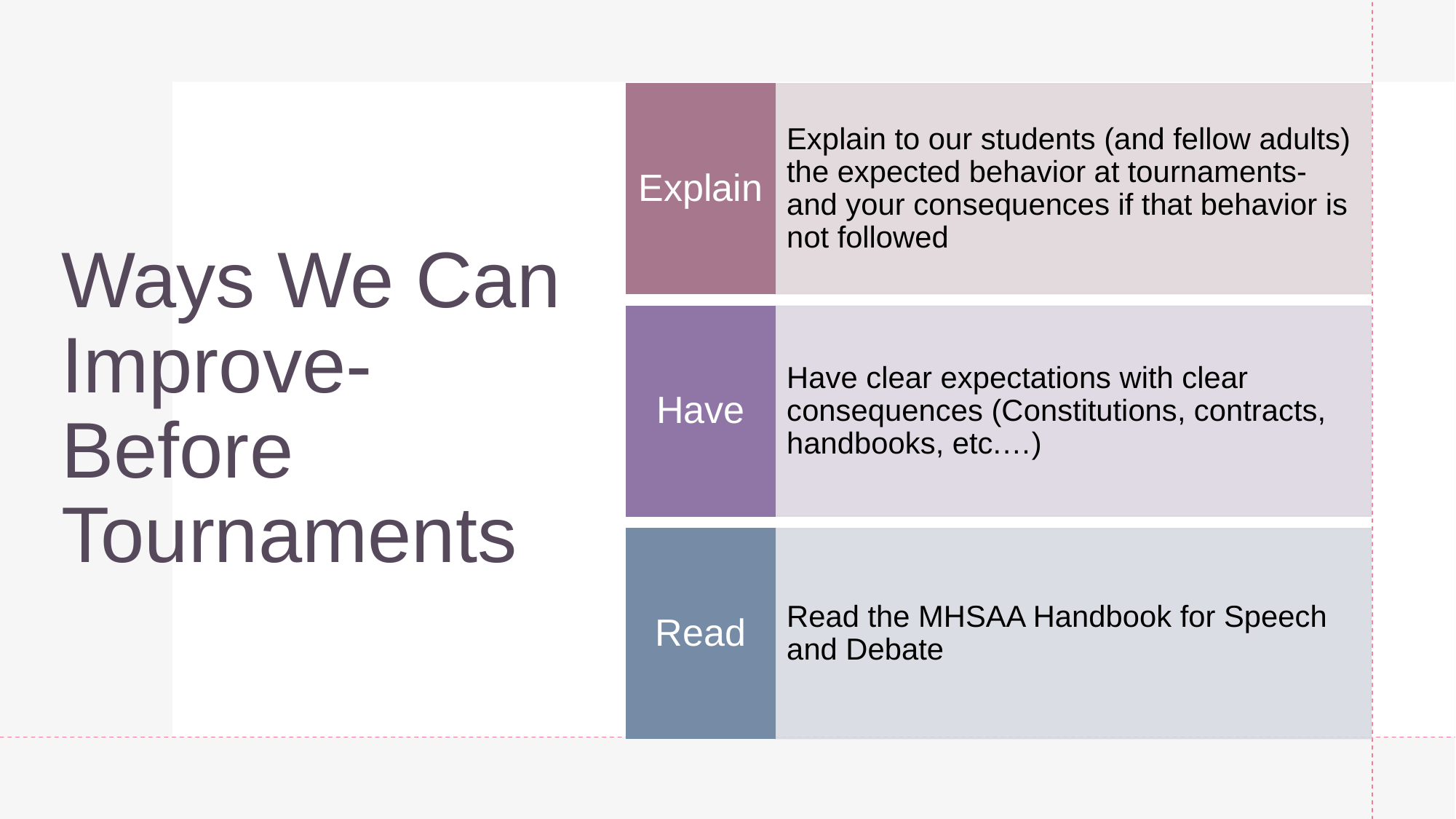

Explain to our students (and fellow adults) the expected behavior at tournaments- and your consequences if that behavior is not followed
Explain
Have clear expectations with clear consequences (Constitutions, contracts, handbooks, etc.…)
Have
Read the MHSAA Handbook for Speech and Debate
Read
# Ways We Can Improve- Before Tournaments